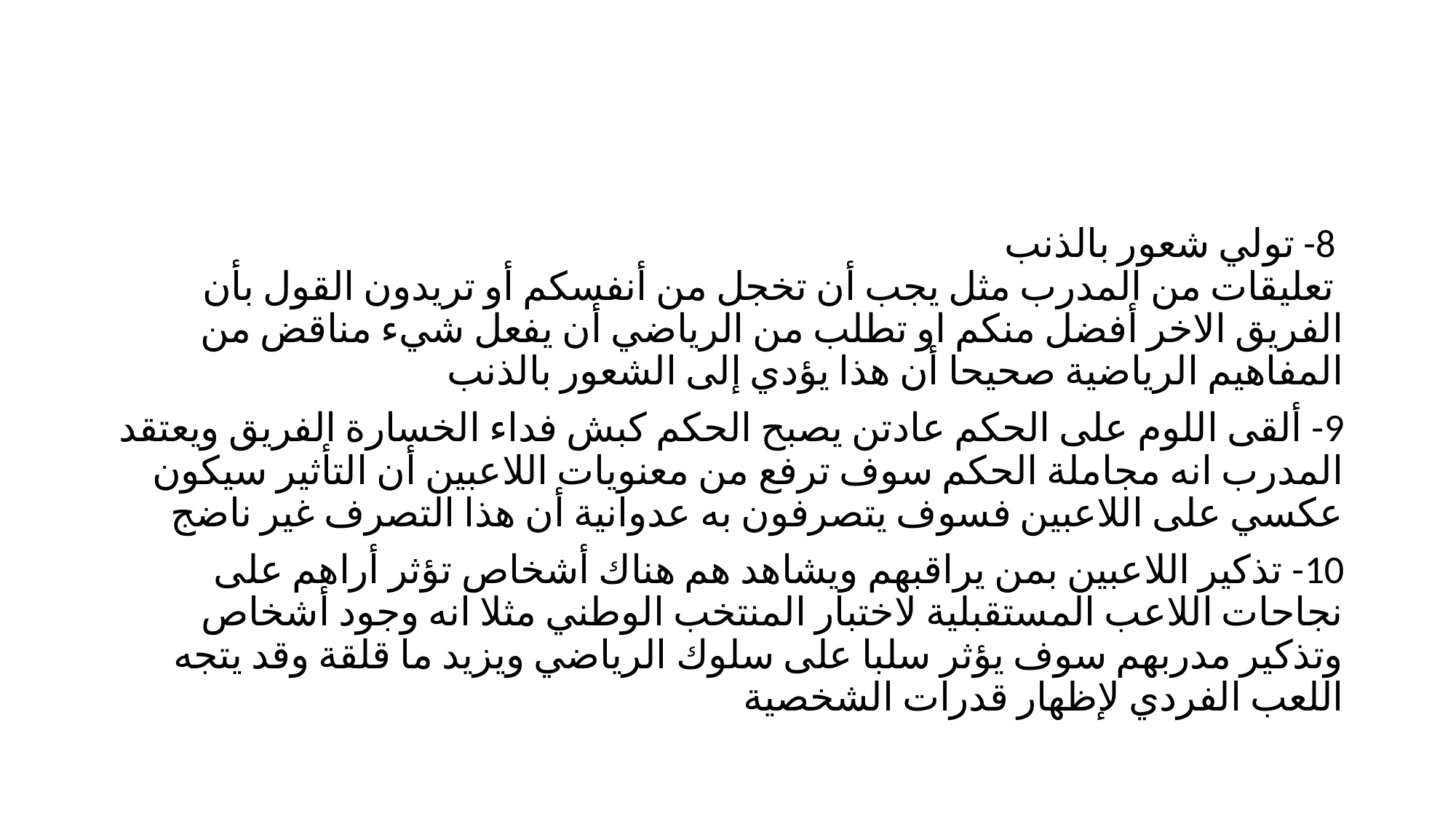

#
 8- ‏تولي شعور بالذنب
 تعليقات من المدرب مثل يجب أن تخجل من أنفسكم أو تريدون القول بأن الفريق الاخر أفضل منكم او تطلب من الرياضي أن يفعل شيء مناقض من المفاهيم الرياضية صحيحا أن هذا يؤدي إلى الشعور بالذنب
‏9- ألقى اللوم على الحكم عادتن يصبح الحكم كبش فداء الخسارة الفريق ويعتقد المدرب انه مجاملة الحكم سوف ترفع من معنويات اللاعبين أن التأثير سيكون عكسي على اللاعبين فسوف يتصرفون به عدوانية أن هذا التصرف غير ناضج
10- ‏تذكير اللاعبين بمن يراقبهم ويشاهد هم هناك أشخاص تؤثر أراهم على نجاحات اللاعب المستقبلية لاختبار المنتخب الوطني مثلا انه وجود أشخاص وتذكير مدربهم سوف يؤثر سلبا على سلوك الرياضي ويزيد ما قلقة ‏وقد يتجه اللعب الفردي لإظهار قدرات الشخصية